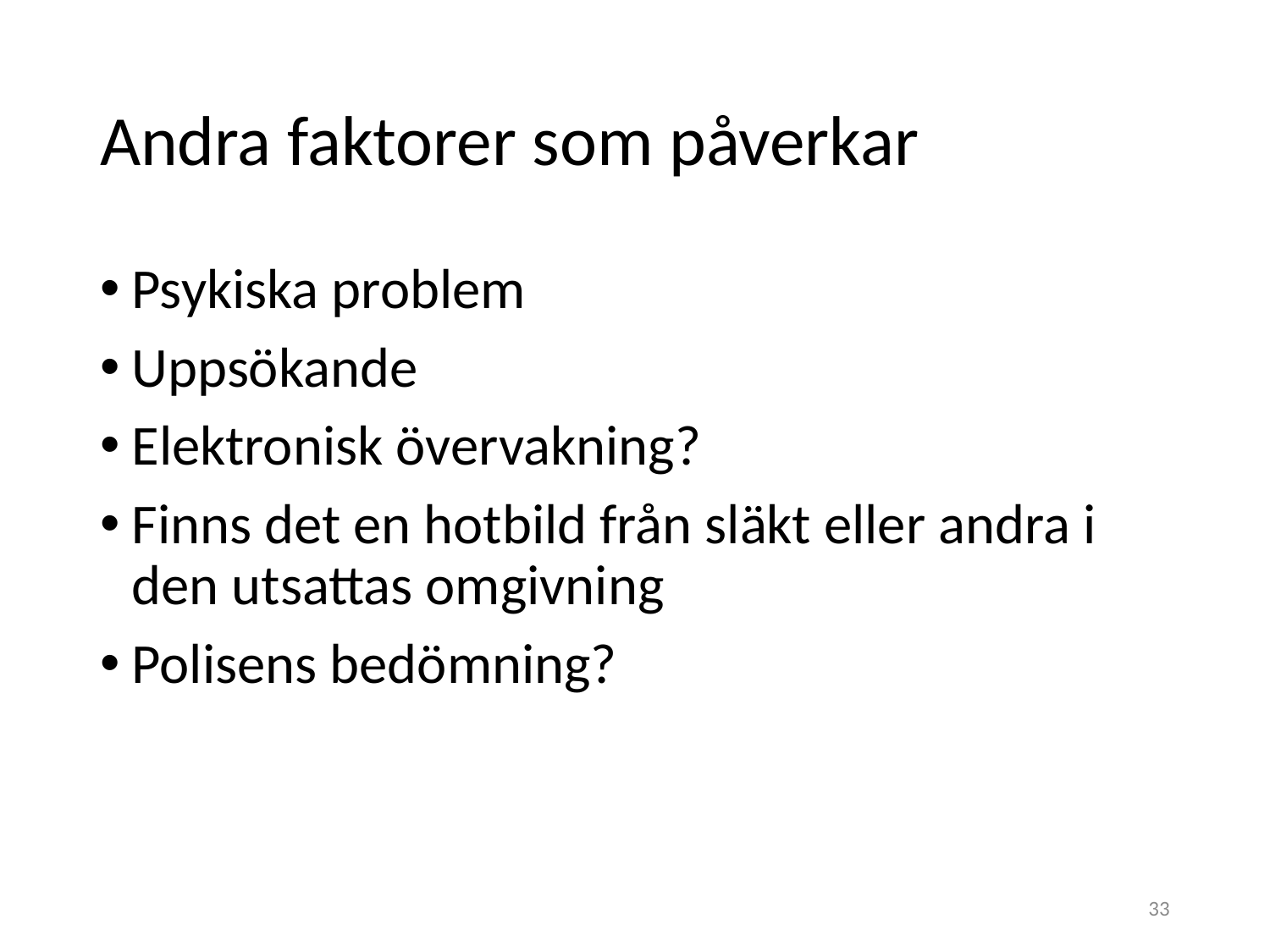

# Andra faktorer som påverkar
Psykiska problem
Uppsökande
Elektronisk övervakning?
Finns det en hotbild från släkt eller andra i den utsattas omgivning
Polisens bedömning?

33